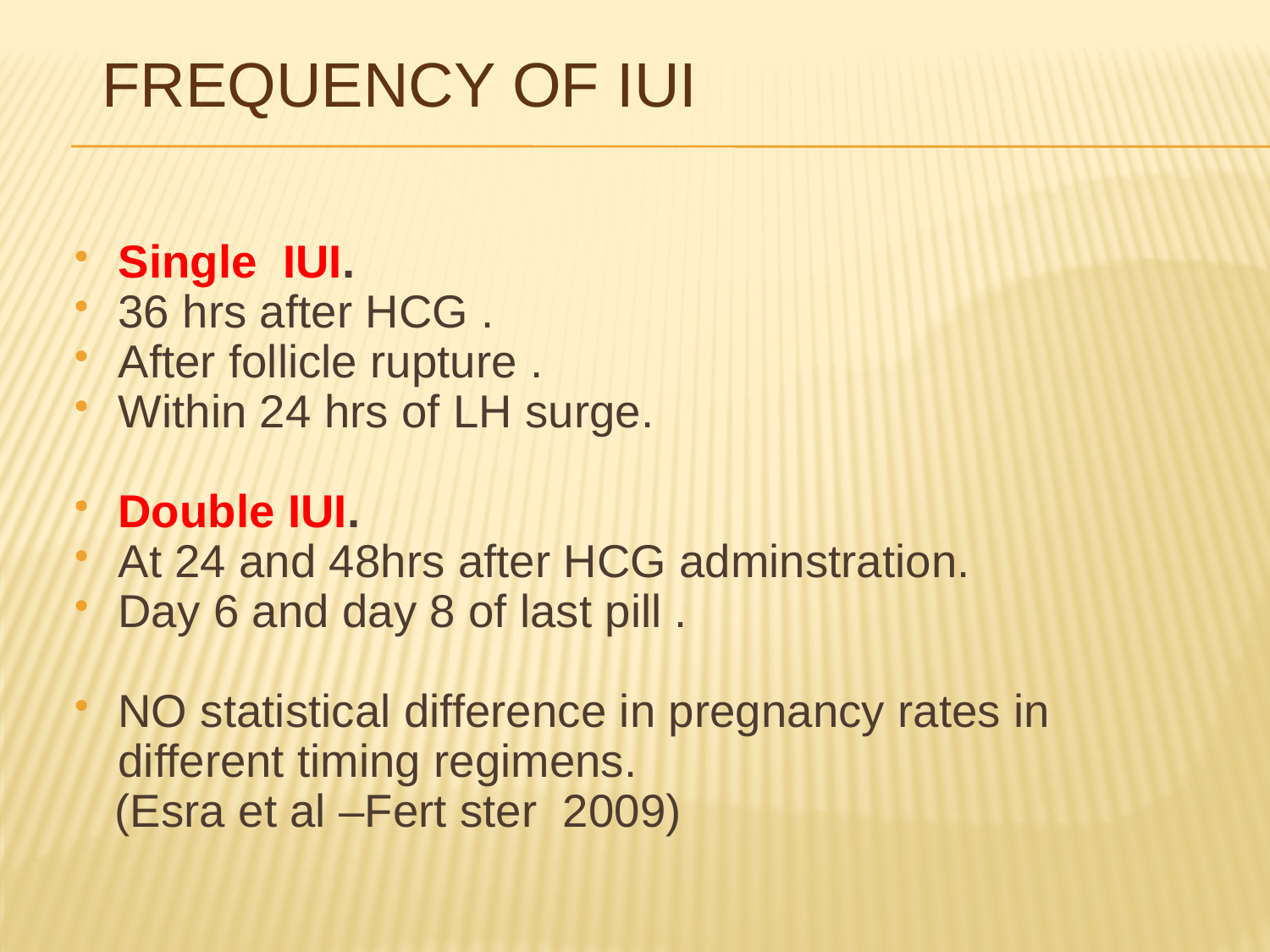

# Frequency of IUI

Single  IUI.
36 hrs after HCG .
After follicle rupture .
Within 24 hrs of LH surge.

Double IUI.
At 24 and 48hrs after HCG adminstration.
Day 6 and day 8 of last pill .

NO statistical difference in pregnancy rates in different timing regimens.
   (Esra et al –Fert ster  2009)